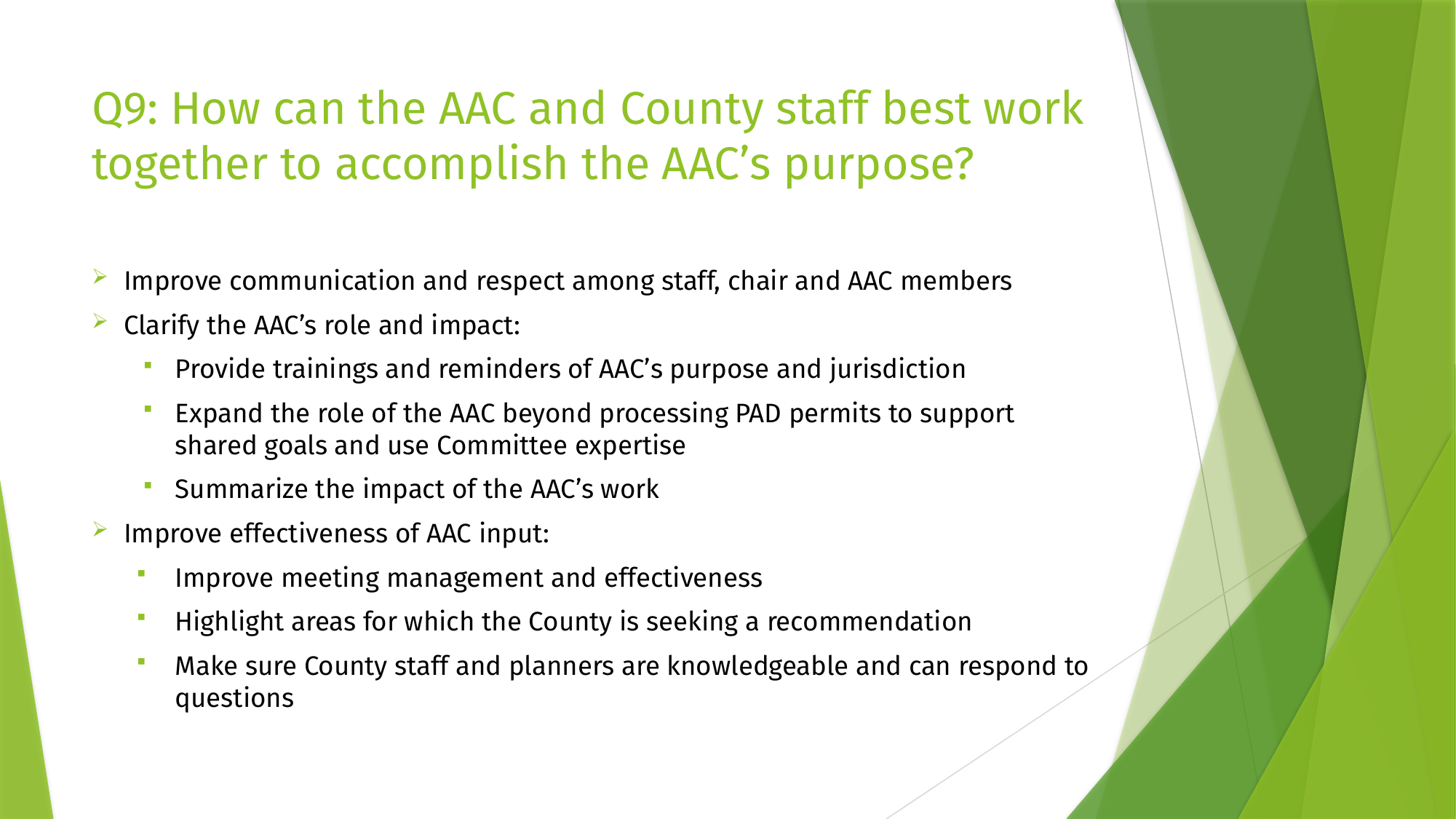

# Q9: How can the AAC and County staff best work together to accomplish the AAC’s purpose?
Improve communication and respect among staff, chair and AAC members
Clarify the AAC’s role and impact:
Provide trainings and reminders of AAC’s purpose and jurisdiction
Expand the role of the AAC beyond processing PAD permits to support shared goals and use Committee expertise
Summarize the impact of the AAC’s work
Improve effectiveness of AAC input:
Improve meeting management and effectiveness
Highlight areas for which the County is seeking a recommendation
Make sure County staff and planners are knowledgeable and can respond to questions